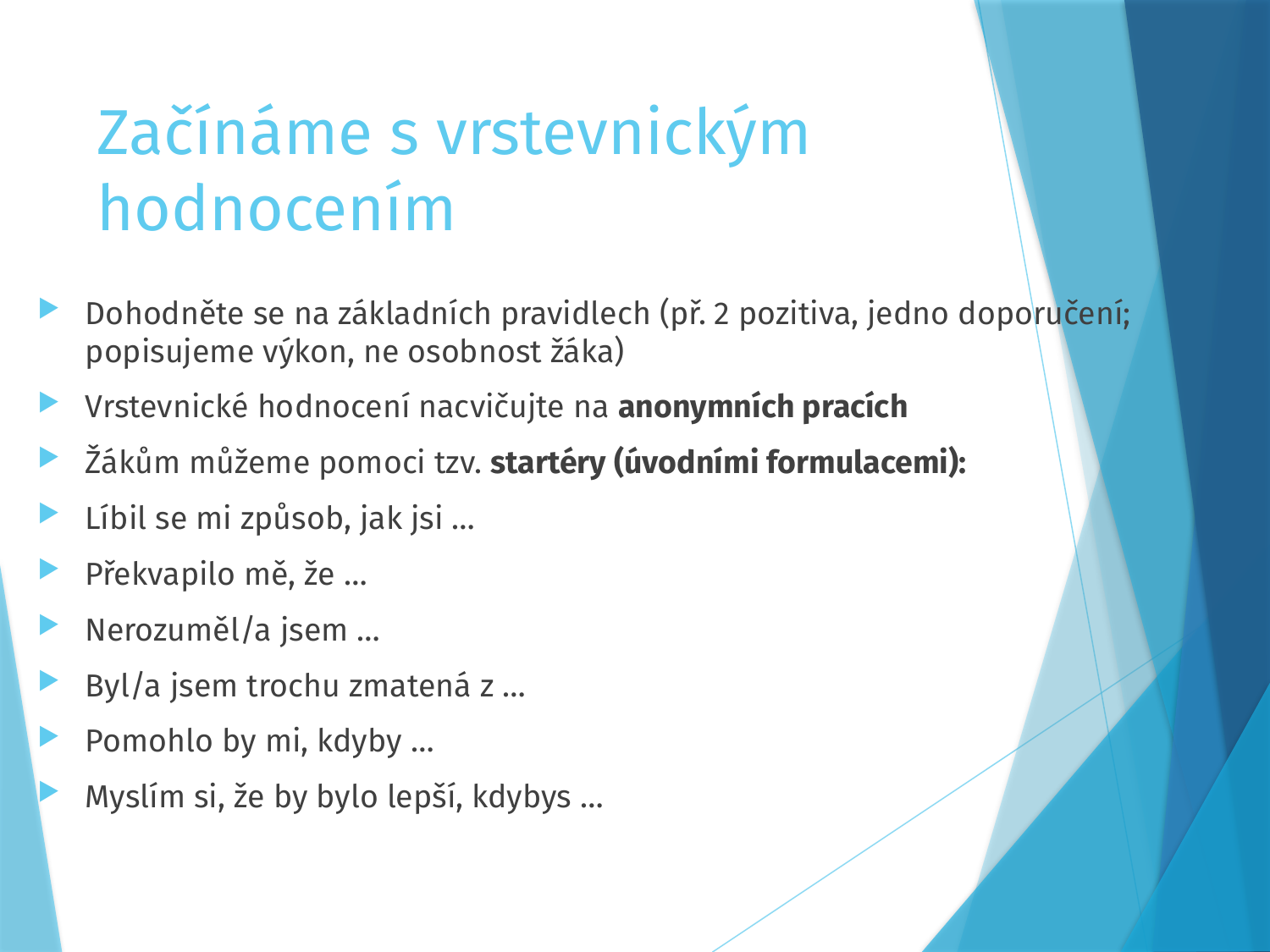

# Začínáme s vrstevnickým hodnocením
Dohodněte se na základních pravidlech (př. 2 pozitiva, jedno doporučení; popisujeme výkon, ne osobnost žáka)
Vrstevnické hodnocení nacvičujte na anonymních pracích
Žákům můžeme pomoci tzv. startéry (úvodními formulacemi):
Líbil se mi způsob, jak jsi …
Překvapilo mě, že …
Nerozuměl/a jsem …
Byl/a jsem trochu zmatená z …
Pomohlo by mi, kdyby …
Myslím si, že by bylo lepší, kdybys …